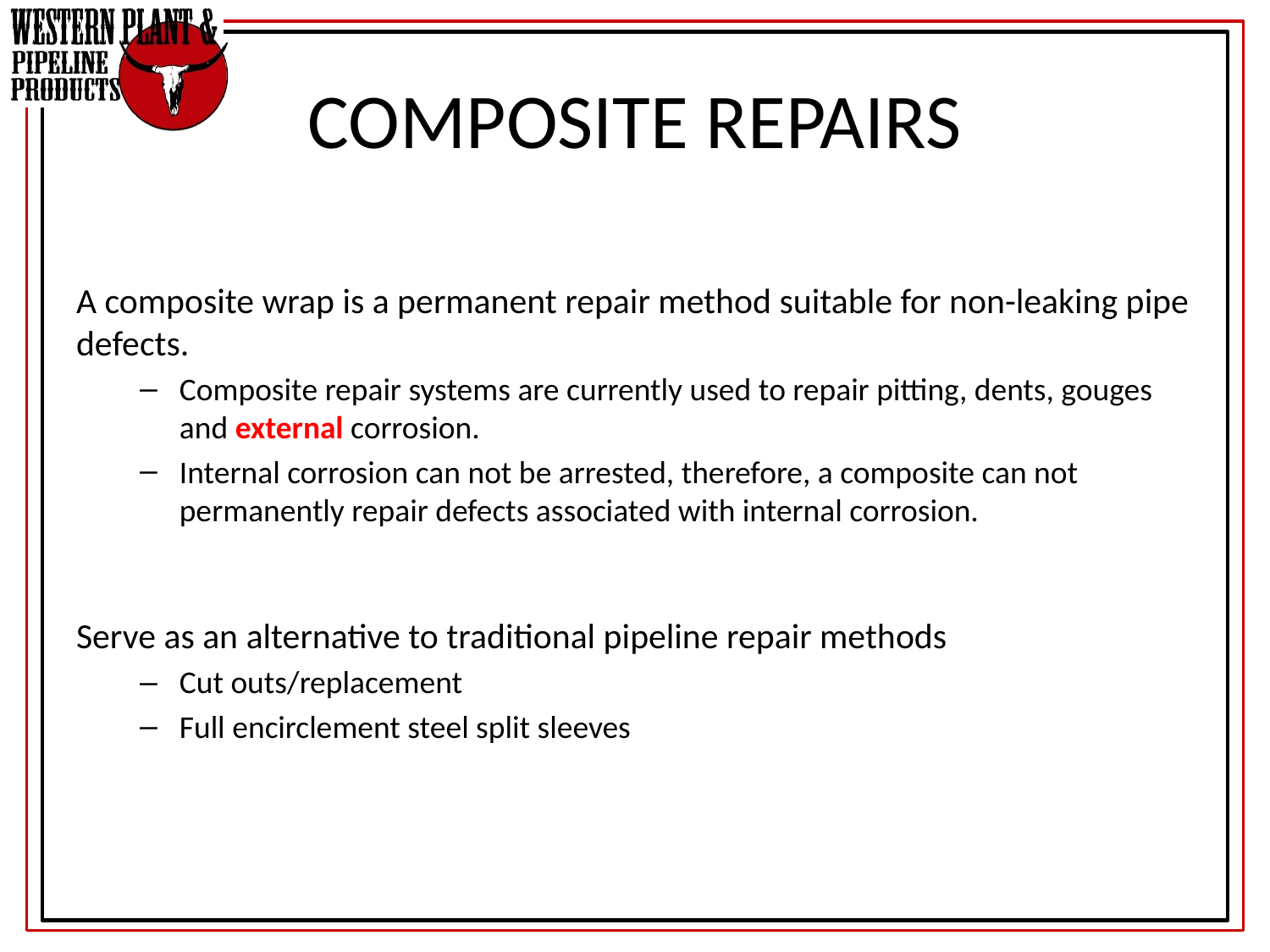

# COMPOSITE REPAIRS

A composite wrap is a permanent repair method suitable for non-leaking pipe defects.
Composite repair systems are currently used to repair pitting, dents, gouges and external corrosion.
Internal corrosion can not be arrested, therefore, a composite can not permanently repair defects associated with internal corrosion.

Serve as an alternative to traditional pipeline repair methods
Cut outs/replacement
Full encirclement steel split sleeves